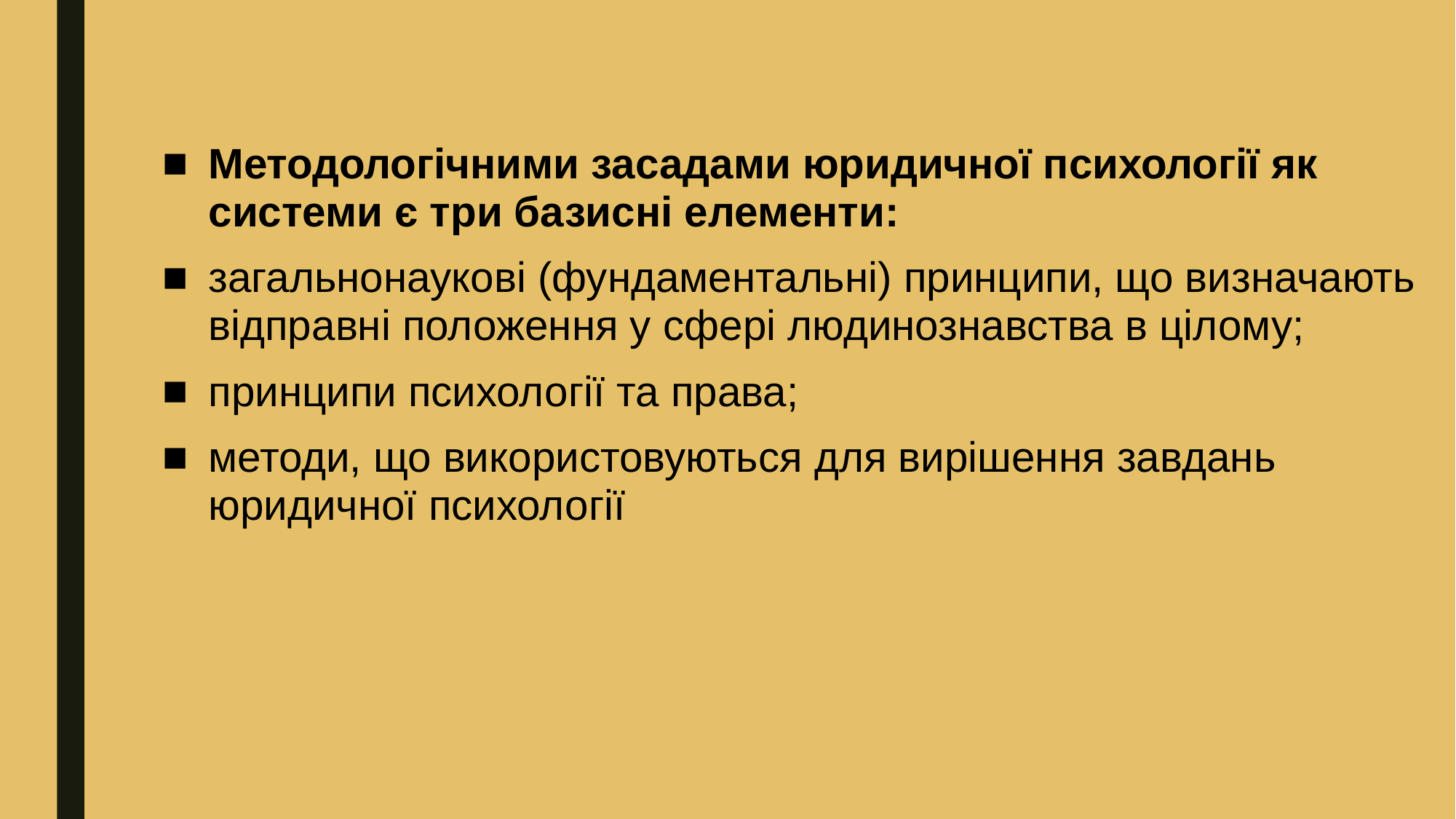

Методологічними засадами юридичної психології як системи є три базисні елементи:
загальнонаукові (фундаментальні) принципи, що визначають відправні положення у сфері людинознавства в цілому;
принципи психології та права;
методи, що використовуються для вирішення завдань юридичної психології